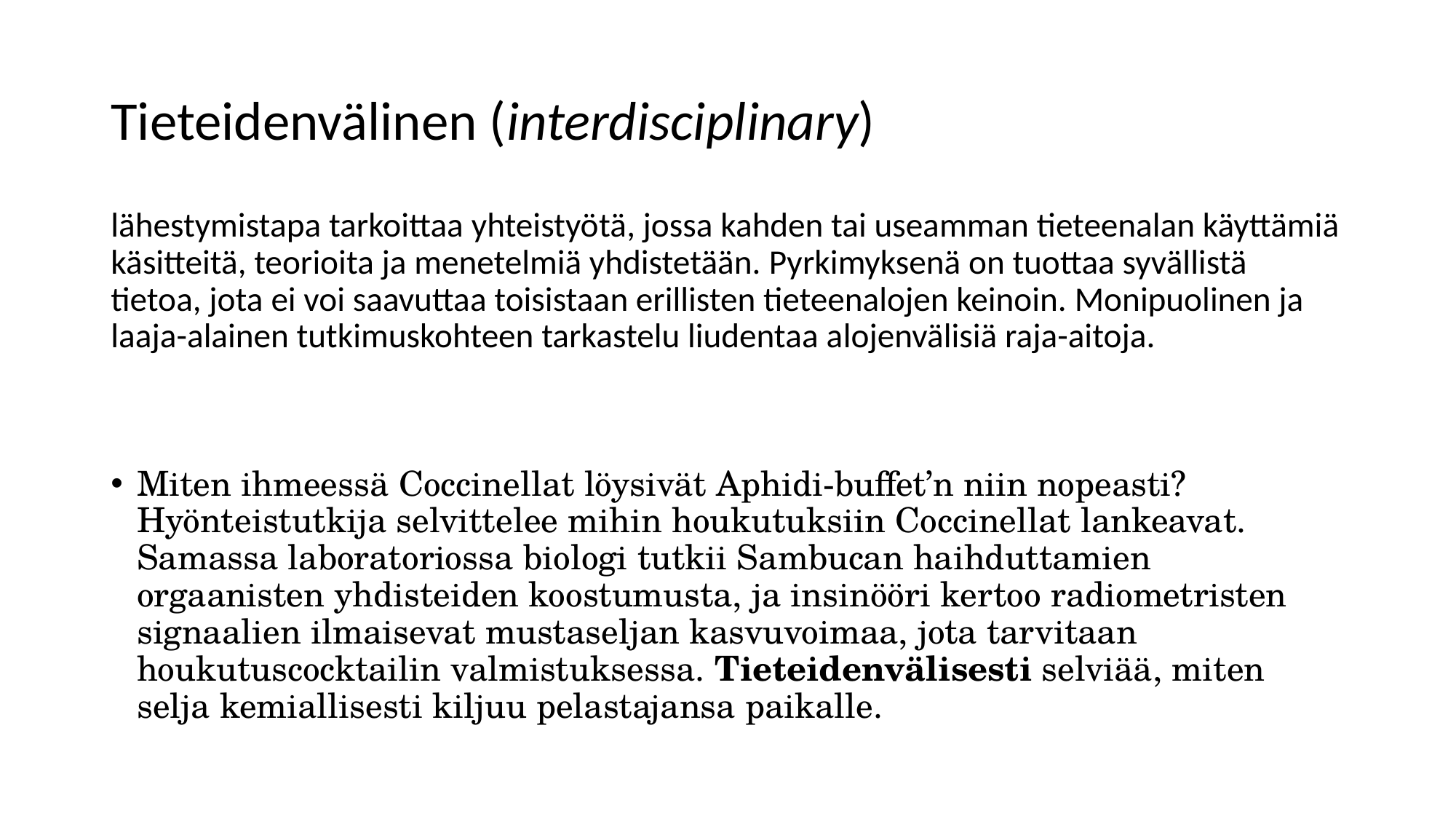

# Tieteidenvälinen (interdisciplinary)
lähestymistapa tarkoittaa yhteistyötä, jossa kahden tai useamman tieteenalan käyttämiä käsitteitä, teorioita ja menetelmiä yhdistetään. Pyrkimyksenä on tuottaa syvällistä tietoa, jota ei voi saavuttaa toisistaan erillisten tieteenalojen keinoin. Monipuolinen ja laaja-alainen tutkimuskohteen tarkastelu liudentaa alojenvälisiä raja-aitoja.

Miten ihmeessä Coccinellat löysivät Aphidi-buffet’n niin nopeasti? Hyönteistutkija selvittelee mihin houkutuksiin Coccinellat lankeavat. Samassa laboratoriossa biologi tutkii Sambucan haihduttamien orgaanisten yhdisteiden koostumusta, ja insinööri kertoo radiometristen signaalien ilmaisevat mustaseljan kasvuvoimaa, jota tarvitaan houkutuscocktailin valmistuksessa. Tieteidenvälisesti selviää, miten selja kemiallisesti kiljuu pelastajansa paikalle.